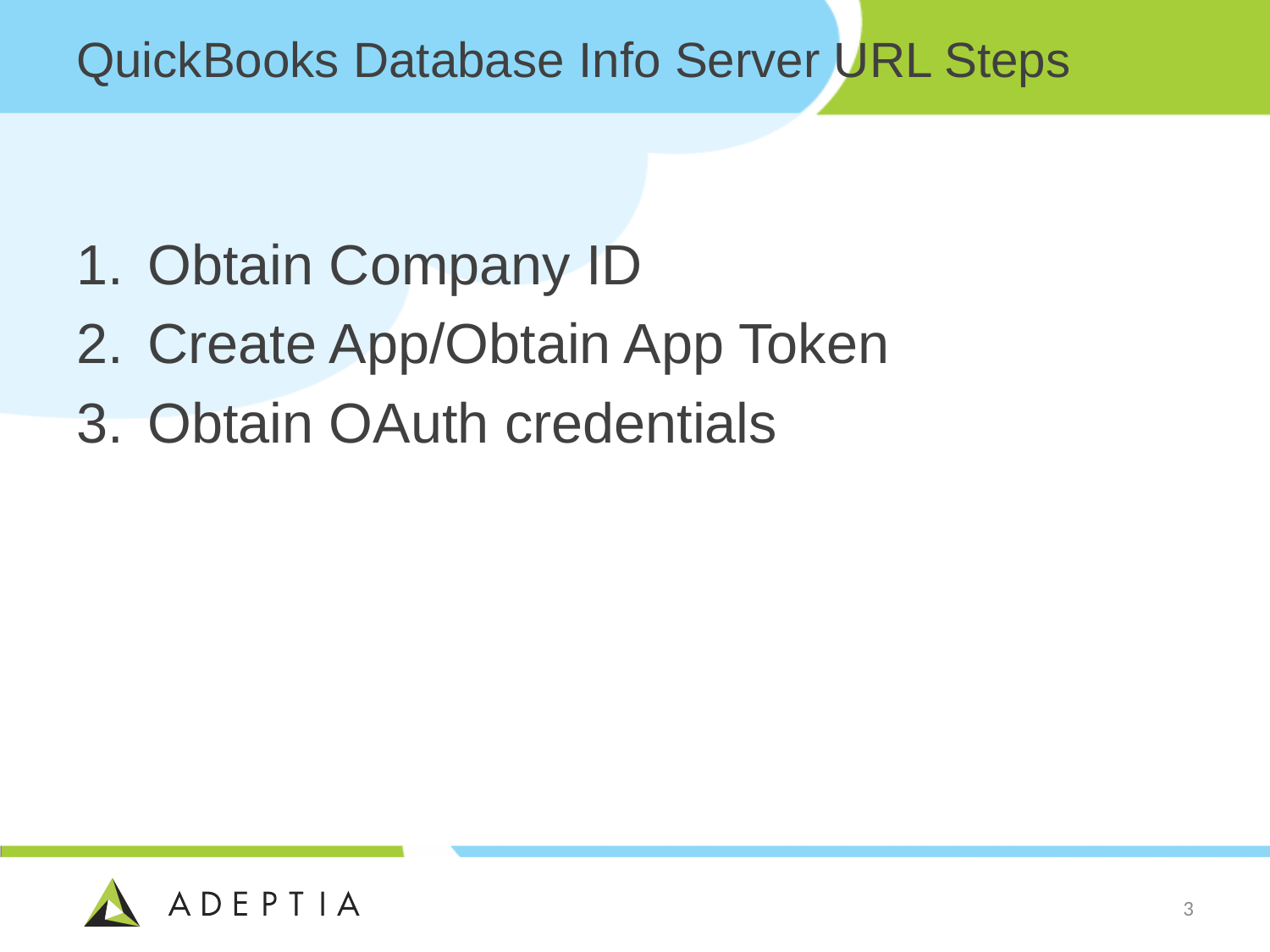

# QuickBooks Database Info Server URL Steps
Obtain Company ID
Create App/Obtain App Token
Obtain OAuth credentials
3